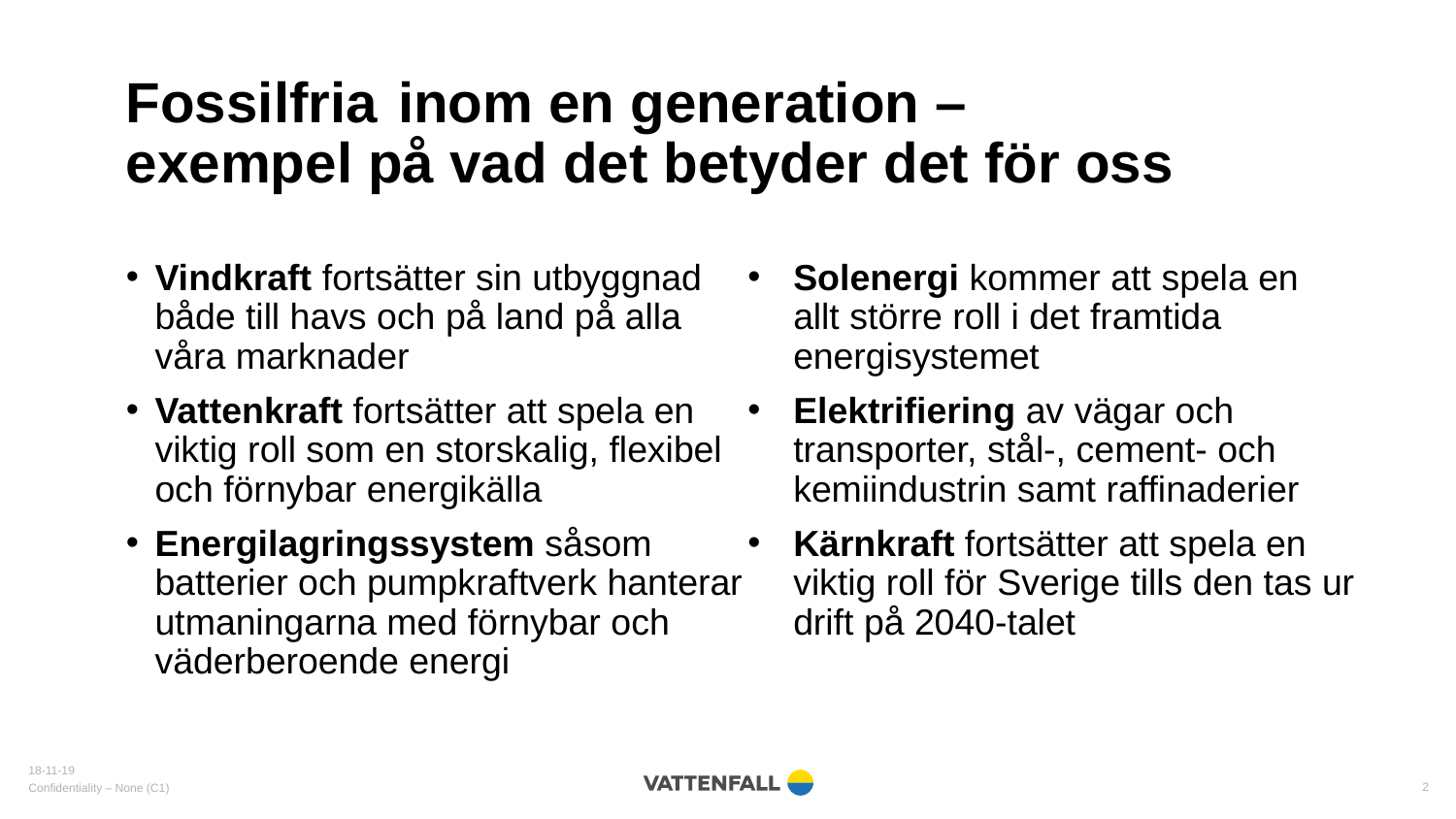

# Fossilfria inom en generation – exempel på vad det betyder det för oss
Vindkraft fortsätter sin utbyggnad
både till havs och på land på alla
våra marknader
Vattenkraft fortsätter att spela en
viktig roll som en storskalig, flexibel
och förnybar energikälla
Energilagringssystem såsom batterier och pumpkraftverk hanterar utmaningarna med förnybar och väderberoende energi
Solenergi kommer att spela en
allt större roll i det framtida energisystemet
Elektrifiering av vägar och
transporter, stål-, cement- och
kemiindustrin samt raffinaderier
Kärnkraft fortsätter att spela en viktig roll för Sverige tills den tas ur drift på 2040-talet

18-11-19
2
Confidentiality – None (C1)